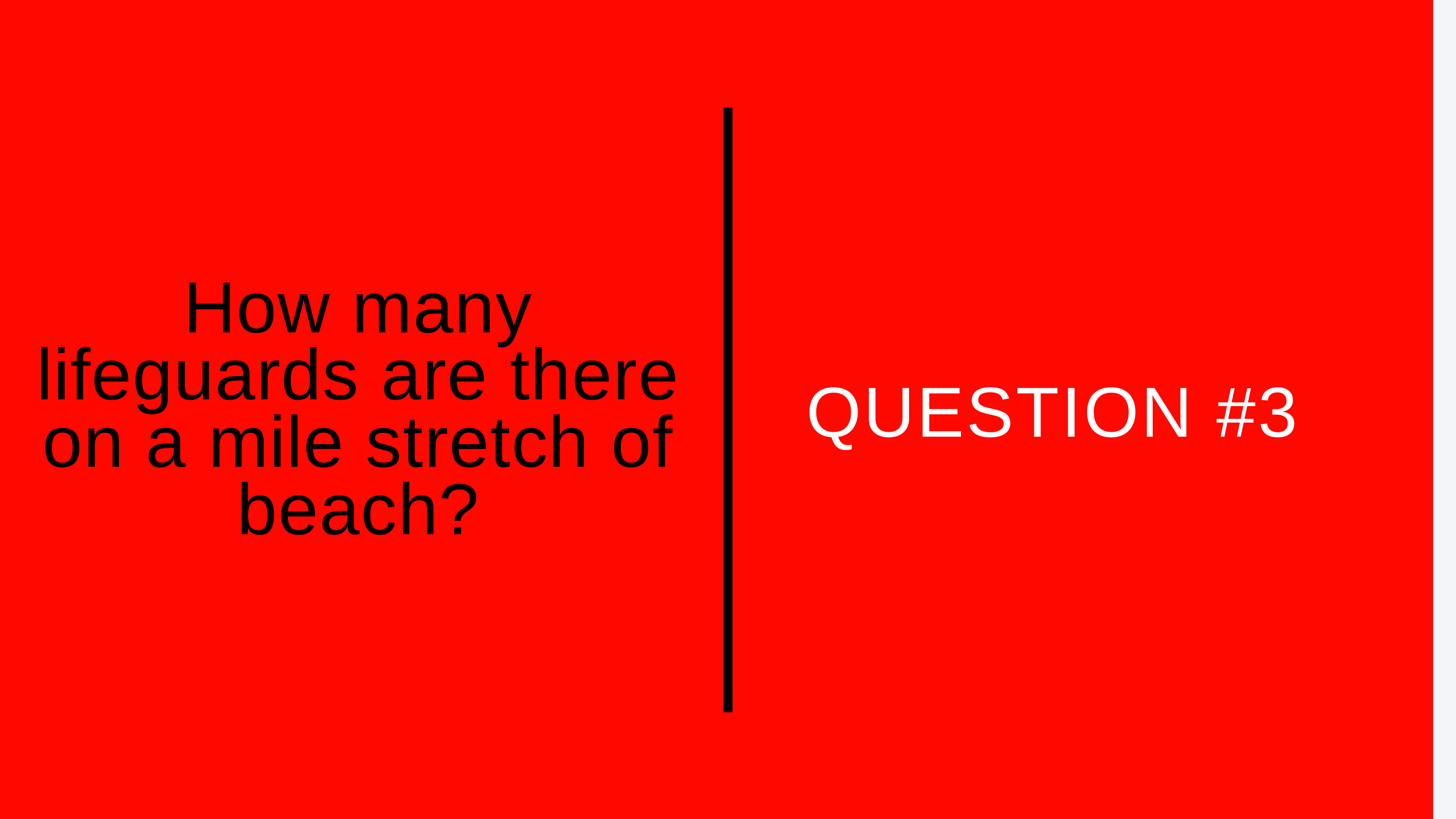

How many lifeguards are there on a mile stretch of beach?
QUESTION #3